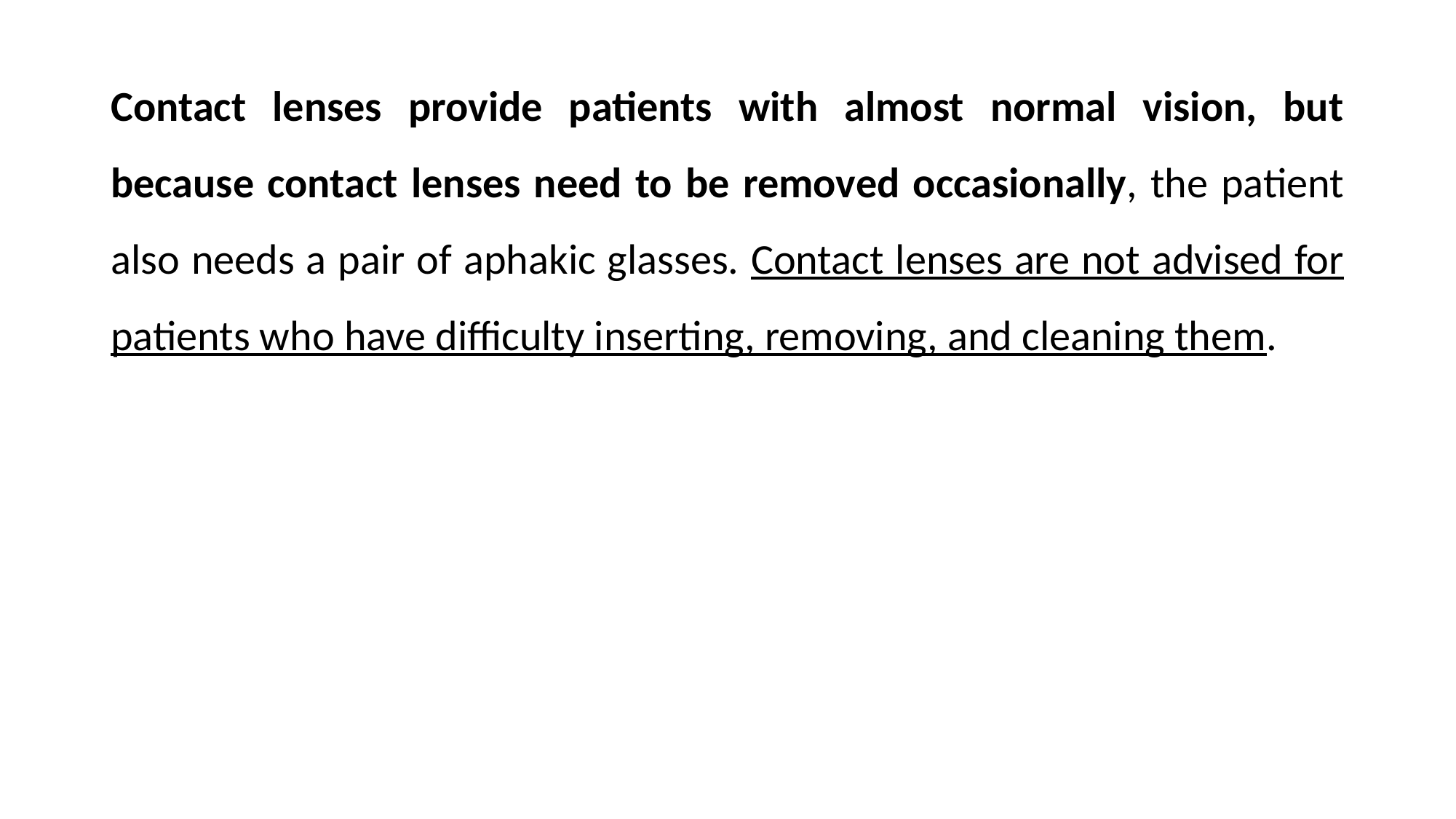

Contact lenses provide patients with almost normal vision, but because contact lenses need to be removed occasionally, the patient also needs a pair of aphakic glasses. Contact lenses are not advised for patients who have difficulty inserting, removing, and cleaning them.